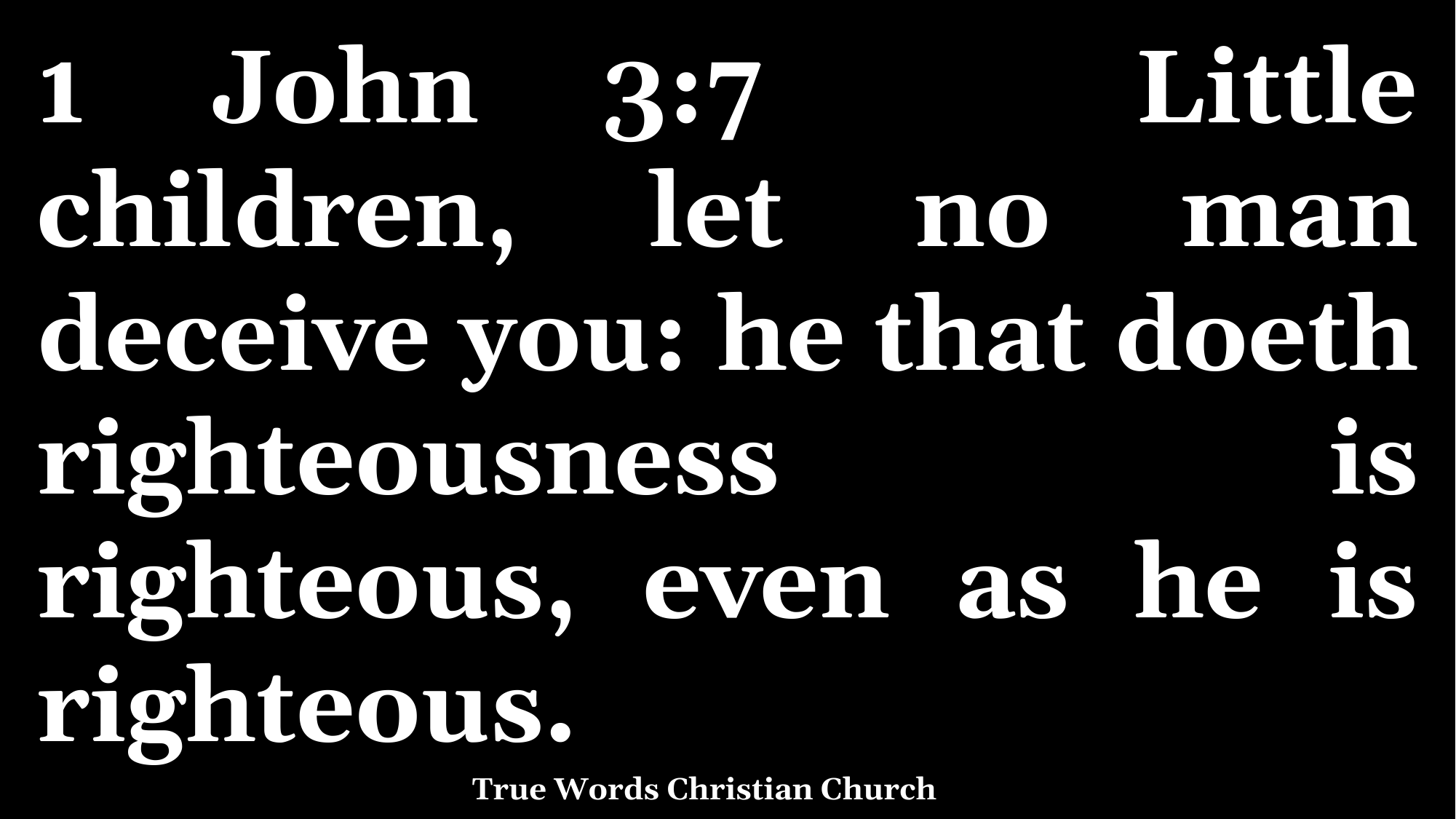

1 John 3:7   Little children, let no man deceive you: he that doeth righteousness is righteous, even as he is righteous.
True Words Christian Church